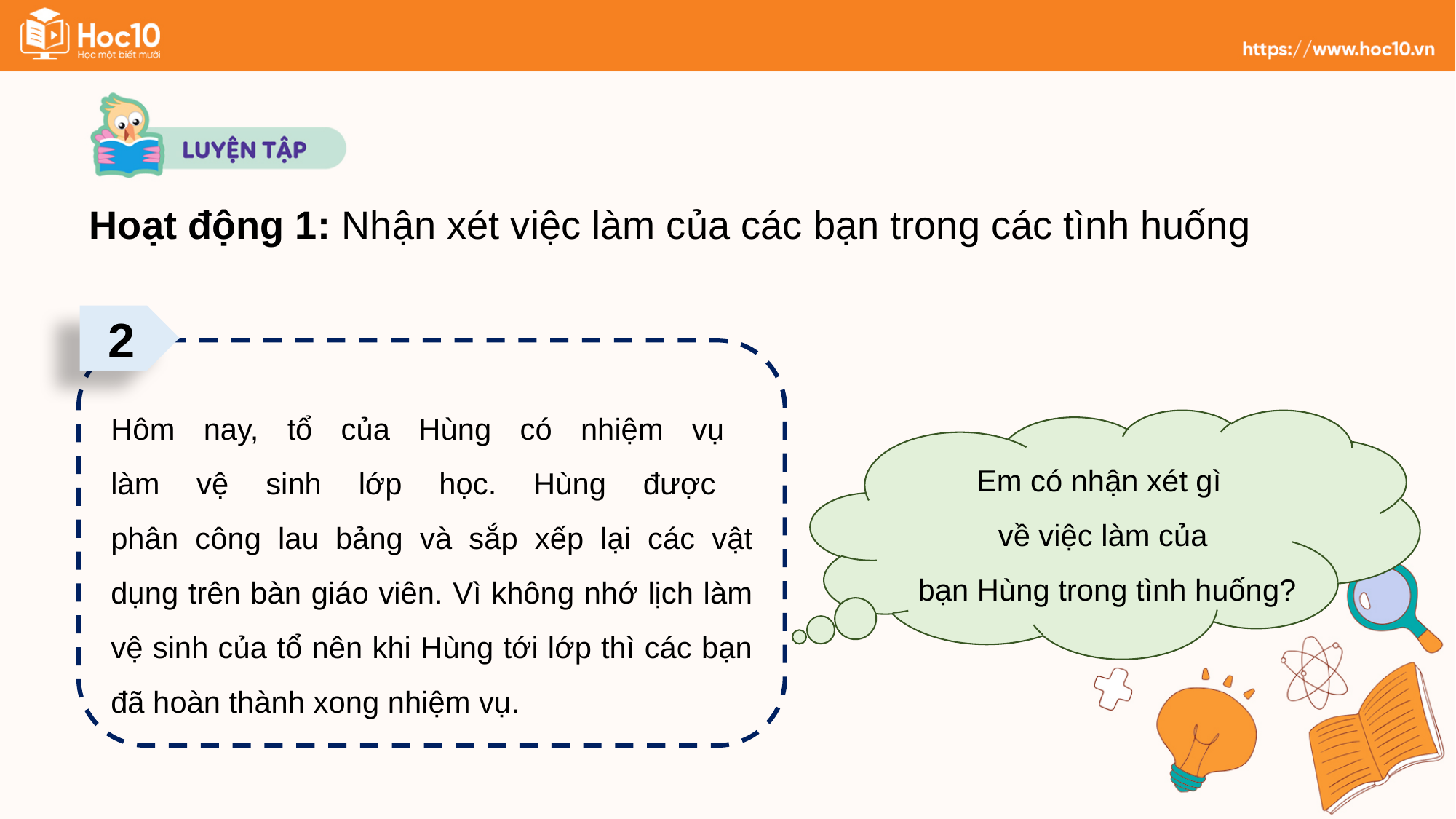

Hoạt động 1: Nhận xét việc làm của các bạn trong các tình huống
2

Hôm nay, tổ của Hùng có nhiệm vụ
làm vệ sinh lớp học. Hùng được
phân công lau bảng và sắp xếp lại các vật dụng trên bàn giáo viên. Vì không nhớ lịch làm vệ sinh của tổ nên khi Hùng tới lớp thì các bạn đã hoàn thành xong nhiệm vụ.

Em có nhận xét gì
về việc làm của
 bạn Hùng trong tình huống?